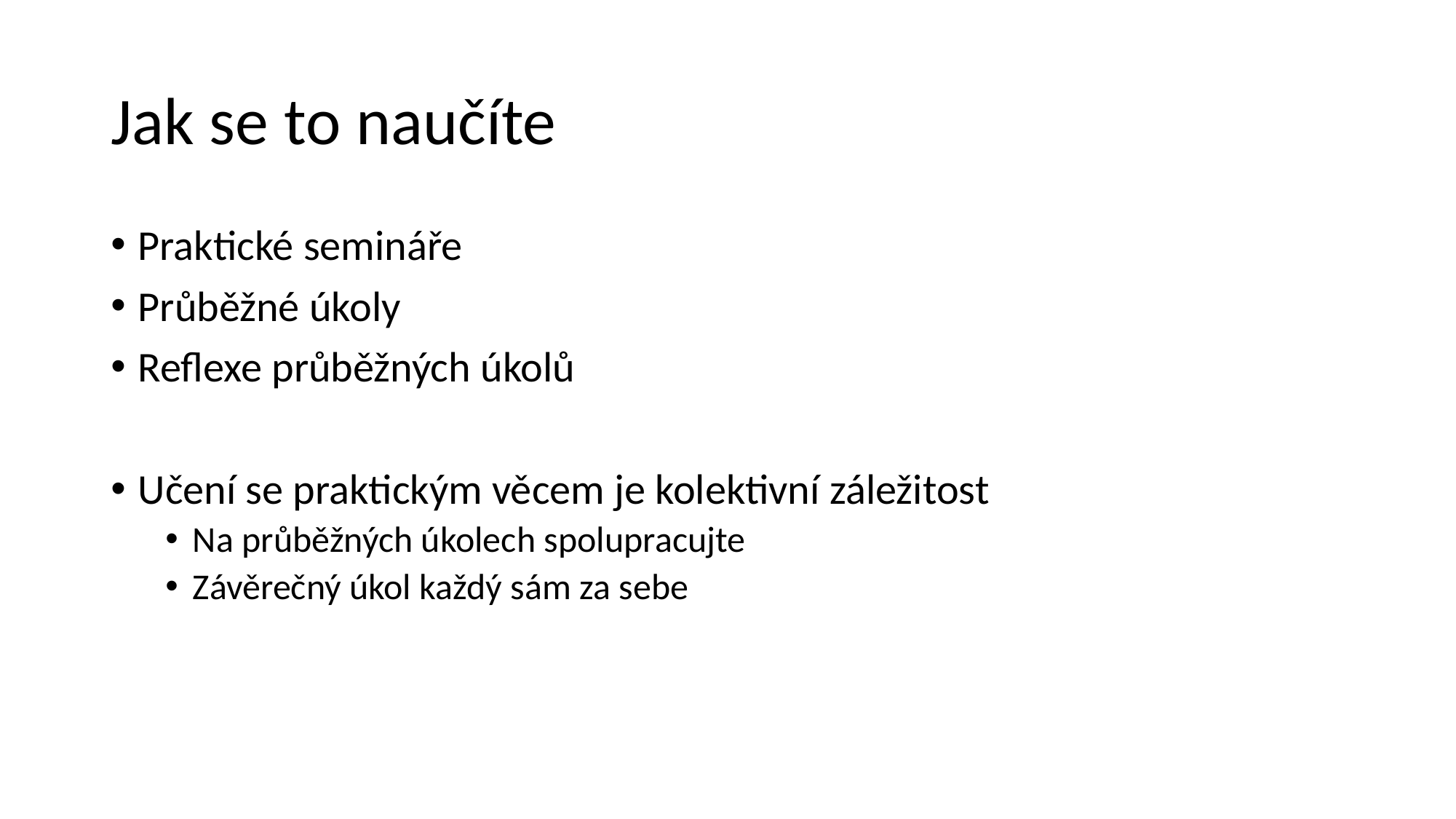

# Jak se to naučíte
Praktické semináře
Průběžné úkoly
Reflexe průběžných úkolů

Učení se praktickým věcem je kolektivní záležitost
Na průběžných úkolech spolupracujte
Závěrečný úkol každý sám za sebe